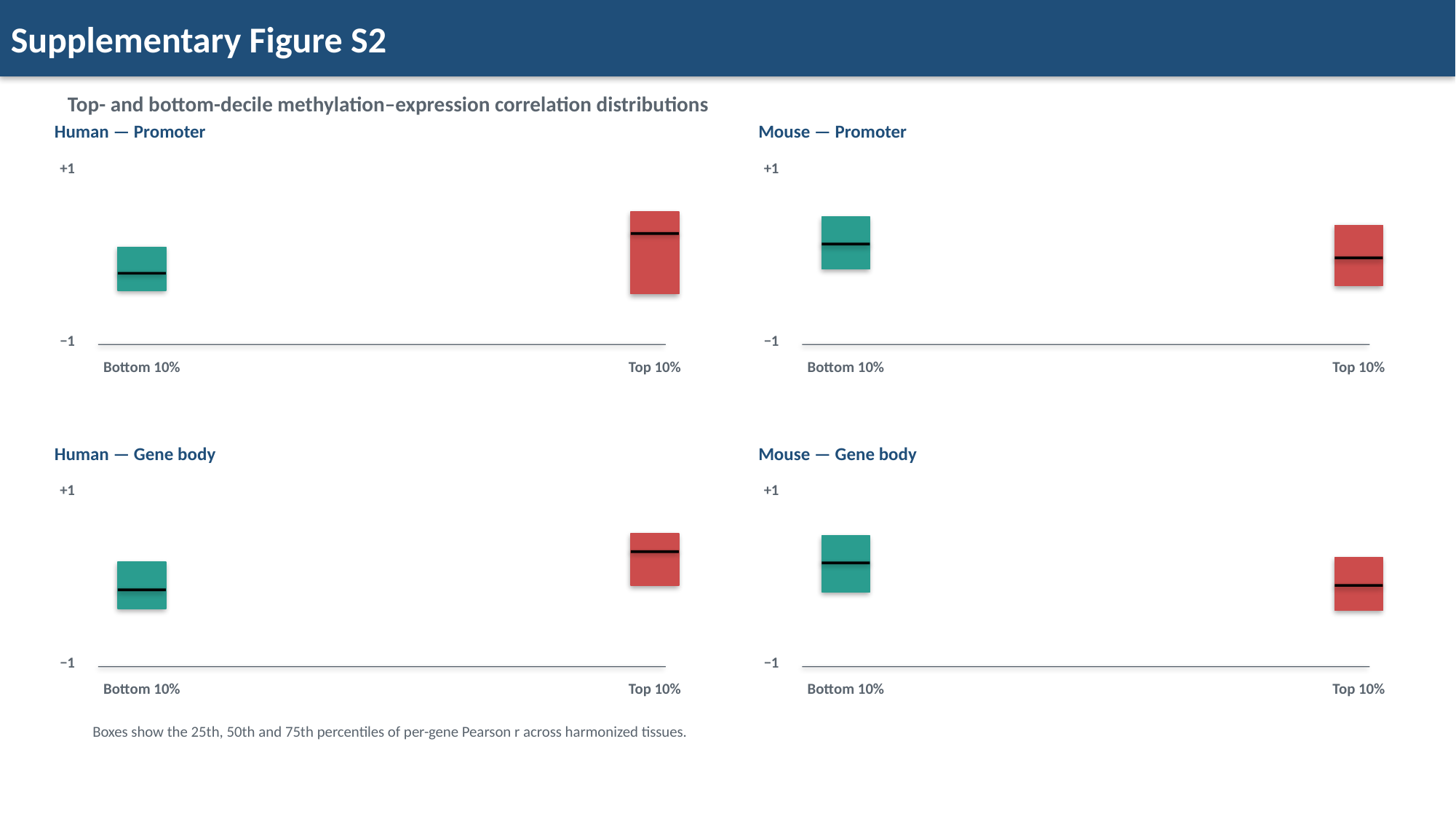

Supplementary Figure S2
Top- and bottom-decile methylation–expression correlation distributions
Human — Promoter
Mouse — Promoter
+1
+1

−1
−1

Bottom 10%
Top 10%
Bottom 10%
Top 10%
Human — Gene body
Mouse — Gene body
+1
+1

−1
−1

Bottom 10%
Top 10%
Bottom 10%
Top 10%
Boxes show the 25th, 50th and 75th percentiles of per-gene Pearson r across harmonized tissues.